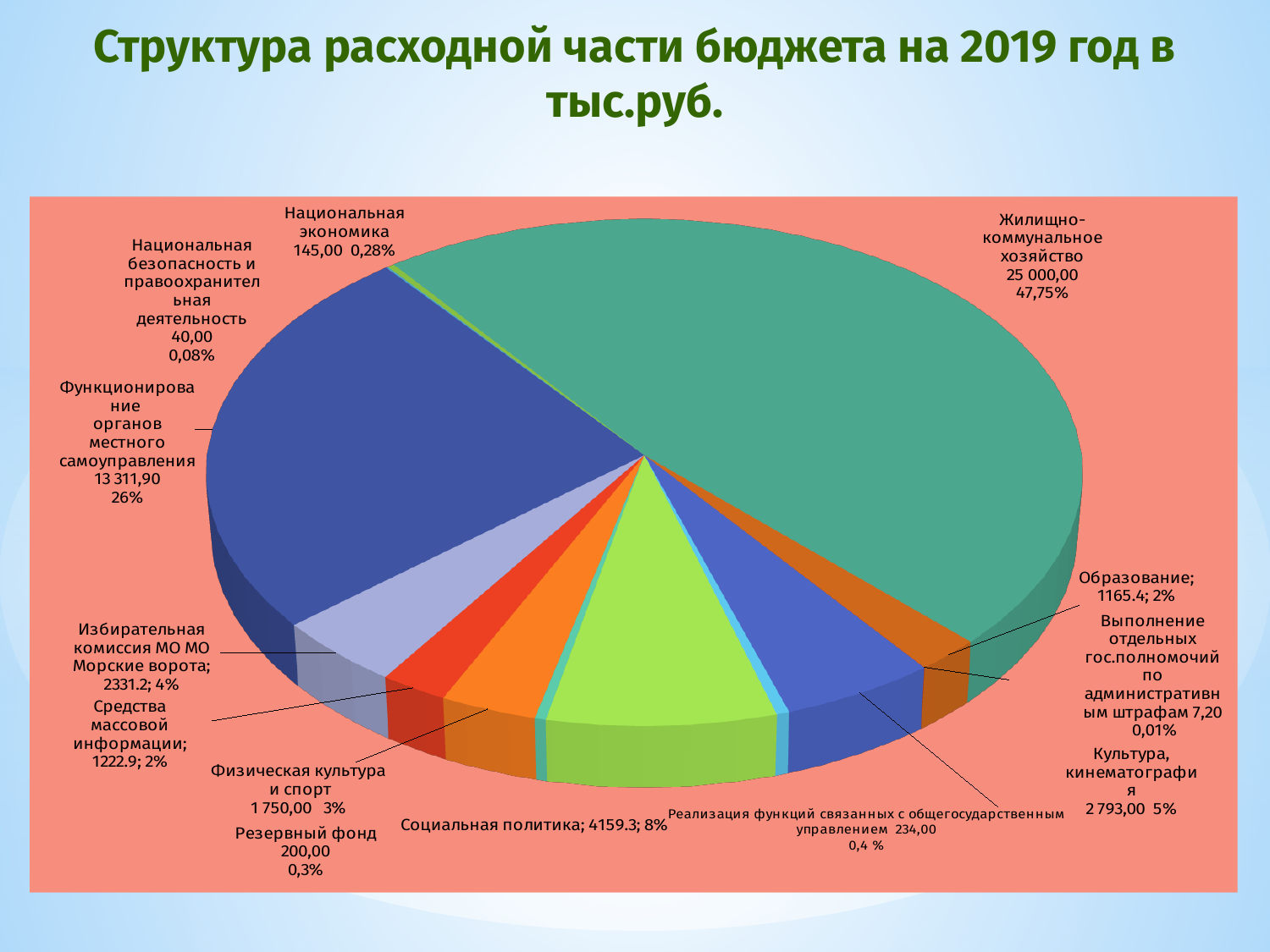

# Структура расходной части бюджета на 2019 год в тыс.руб.

[unsupported chart]